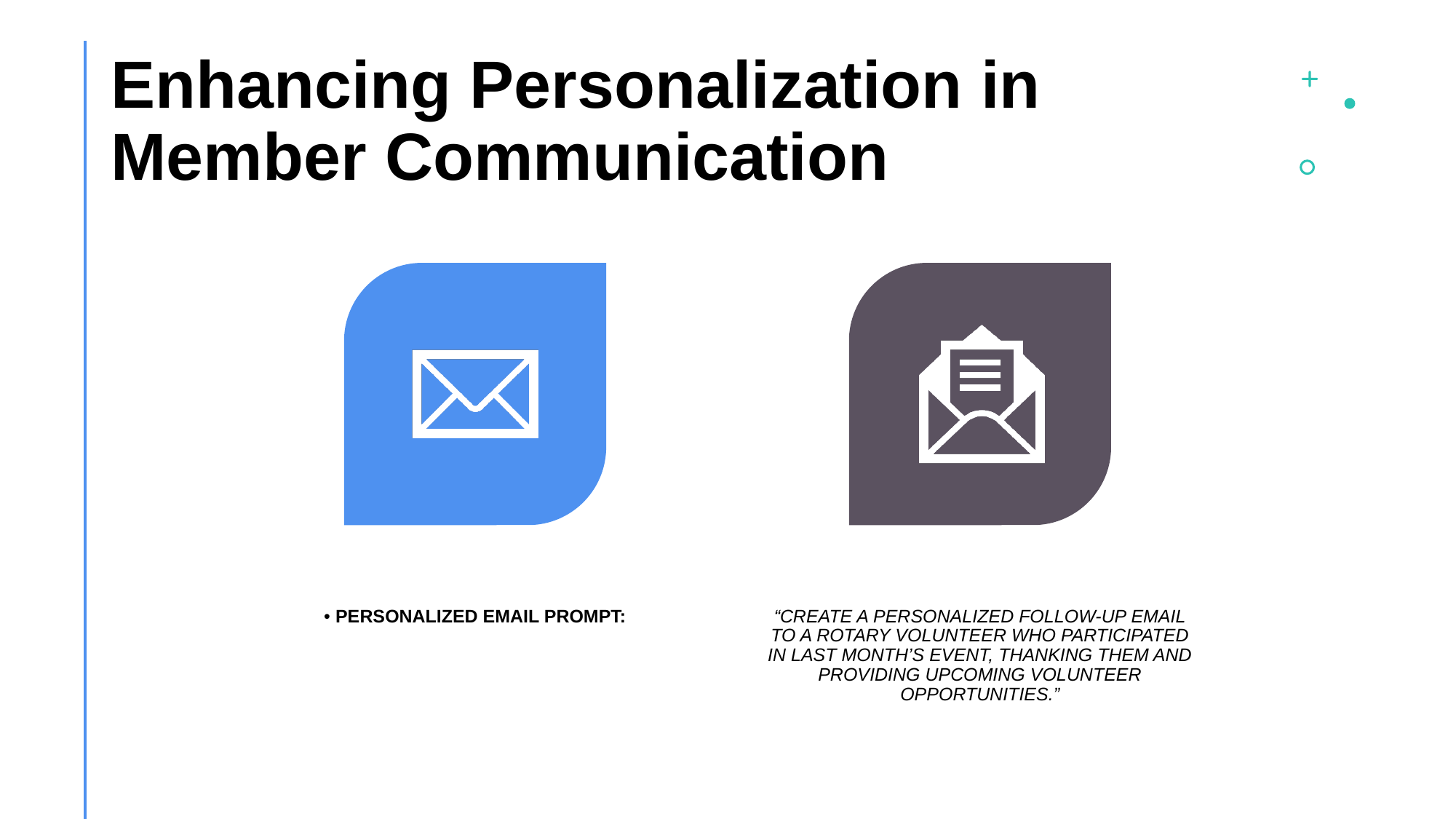

# Enhancing Personalization in Member Communication

• Personalized Email Prompt:
“Create a personalized follow-up email to a Rotary volunteer who participated in last month’s event, thanking them and providing upcoming volunteer opportunities.”